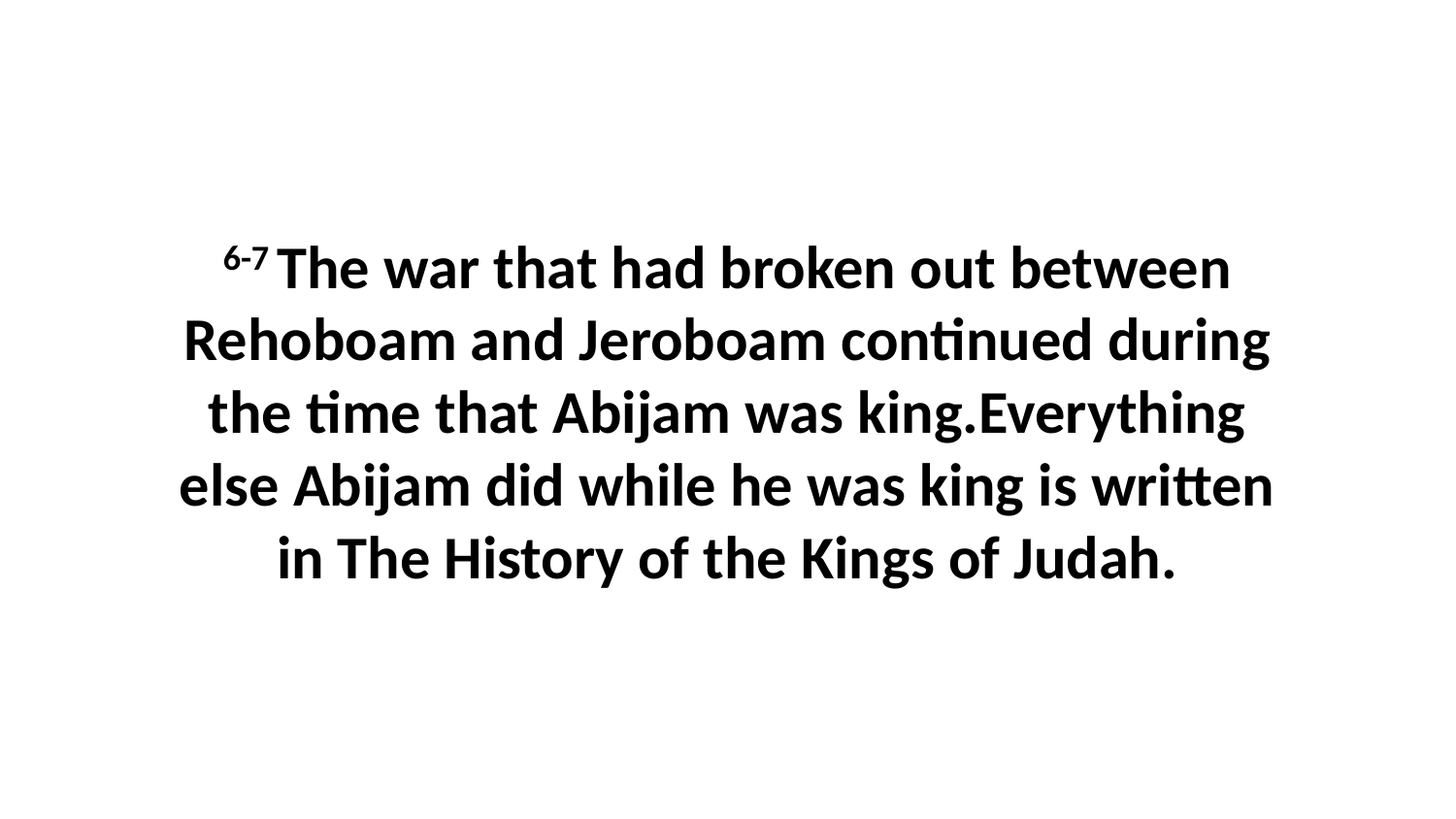

6-7 The war that had broken out between Rehoboam and Jeroboam continued during the time that Abijam was king.Everything else Abijam did while he was king is written in The History of the Kings of Judah.